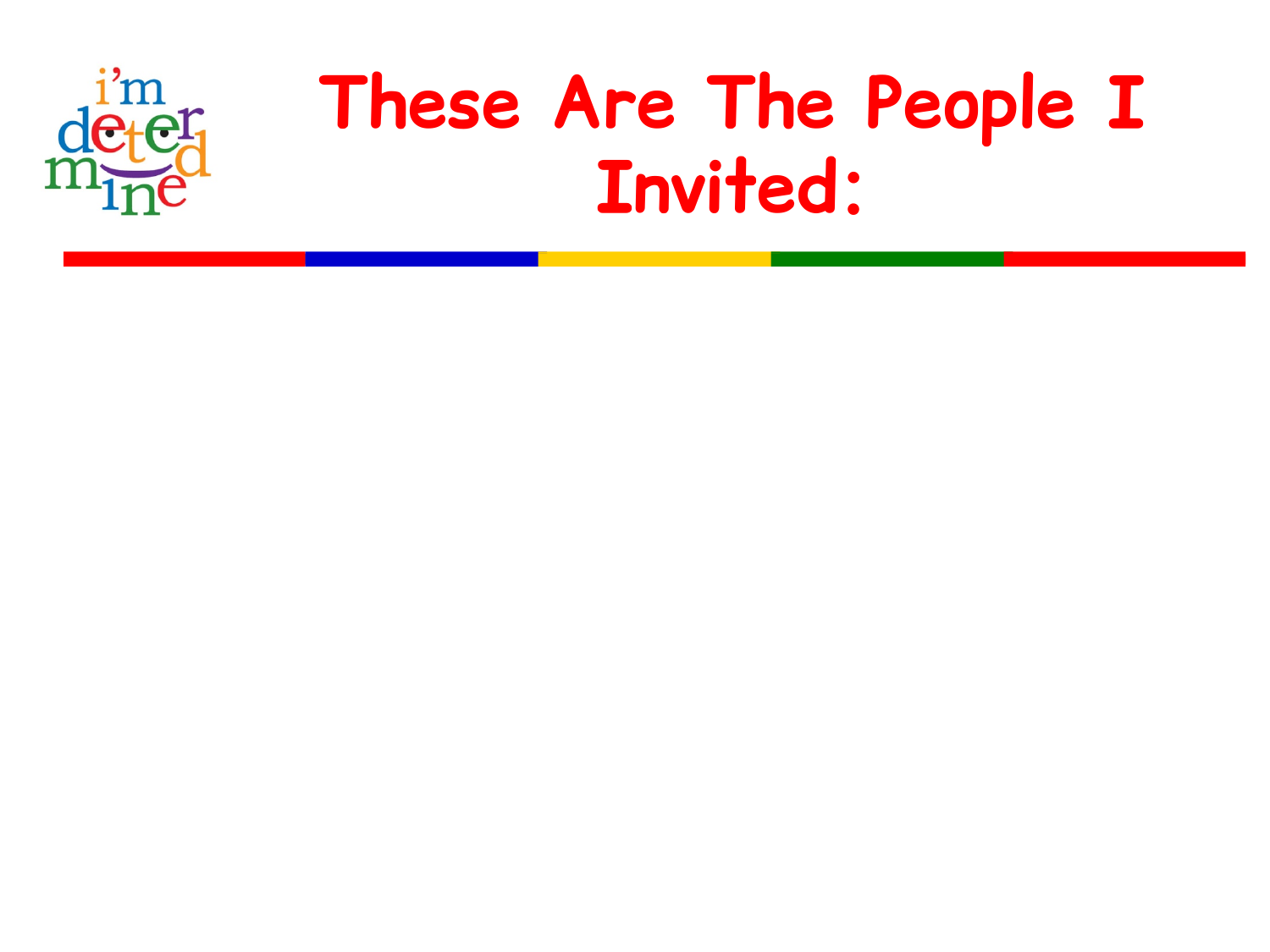

# These Are The People I Invited: